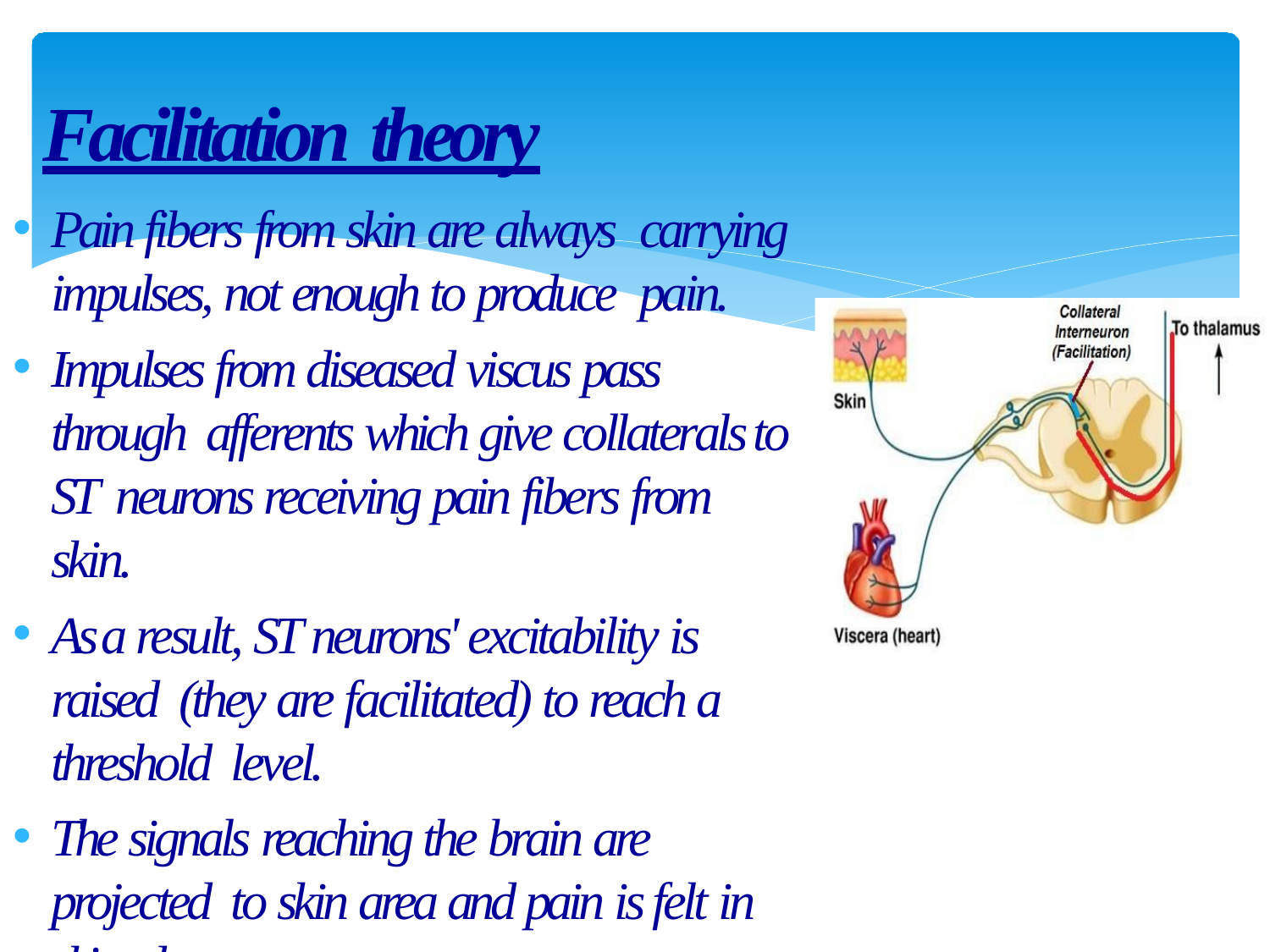

# Facilitation theory
Pain fibers from skin are always  carrying
impulses, not enough to produce  pain.
Impulses from diseased viscus pass through  afferents which give collaterals to ST  neurons receiving pain fibers from  skin.
As a result, ST neurons' excitability is raised  (they are facilitated) to reach a threshold  level.
The signals reaching the brain are projected  to skin area and pain is felt in skin  dermatome